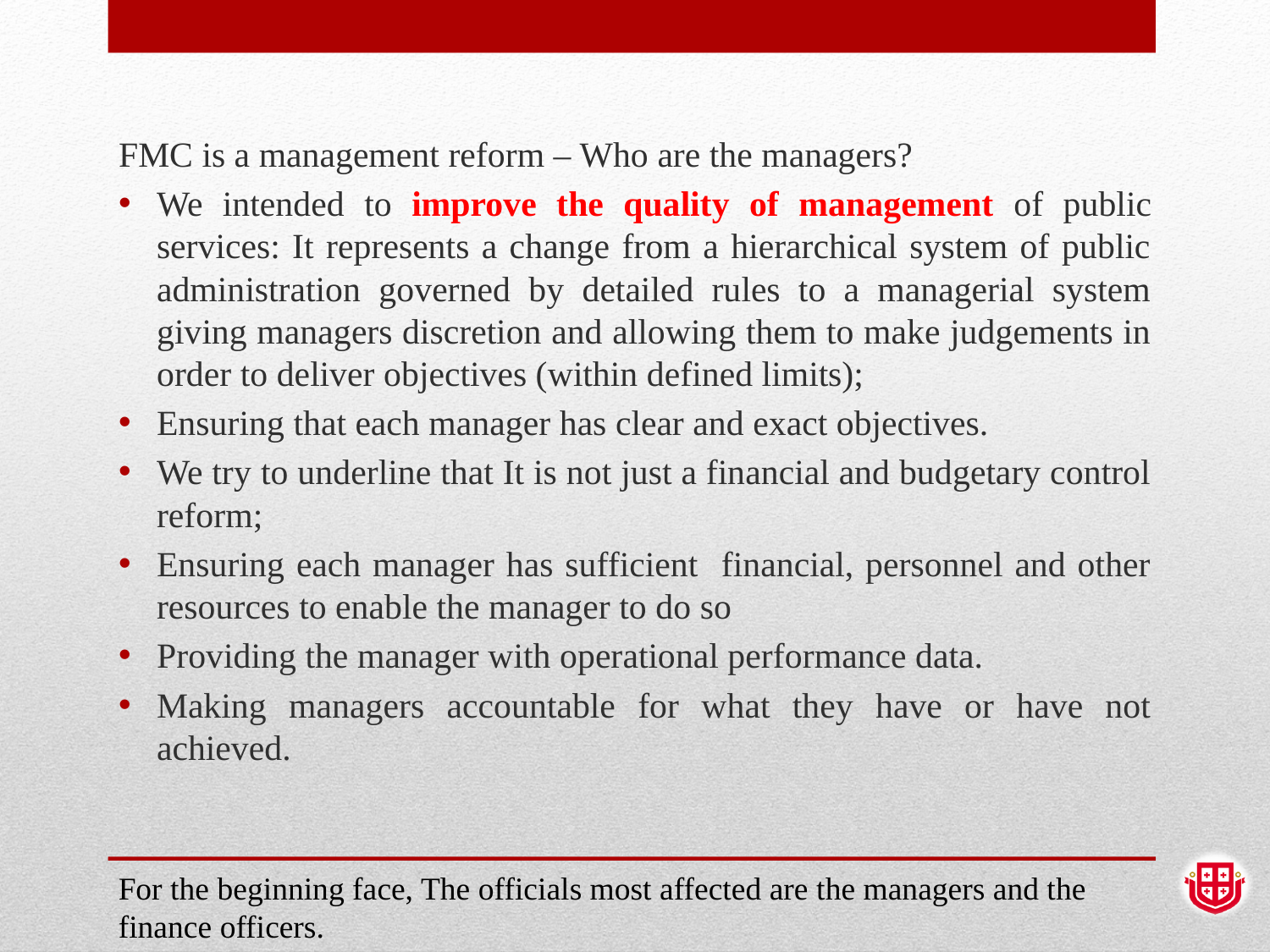

FMC is a management reform – Who are the managers?
We intended to improve the quality of management of public services: It represents a change from a hierarchical system of public administration governed by detailed rules to a managerial system giving managers discretion and allowing them to make judgements in order to deliver objectives (within defined limits);
Ensuring that each manager has clear and exact objectives.
We try to underline that It is not just a financial and budgetary control reform;
Ensuring each manager has sufficient  financial, personnel and other resources to enable the manager to do so
Providing the manager with operational performance data.
Making managers accountable for what they have or have not achieved.
For the beginning face, The officials most affected are the managers and the finance officers.